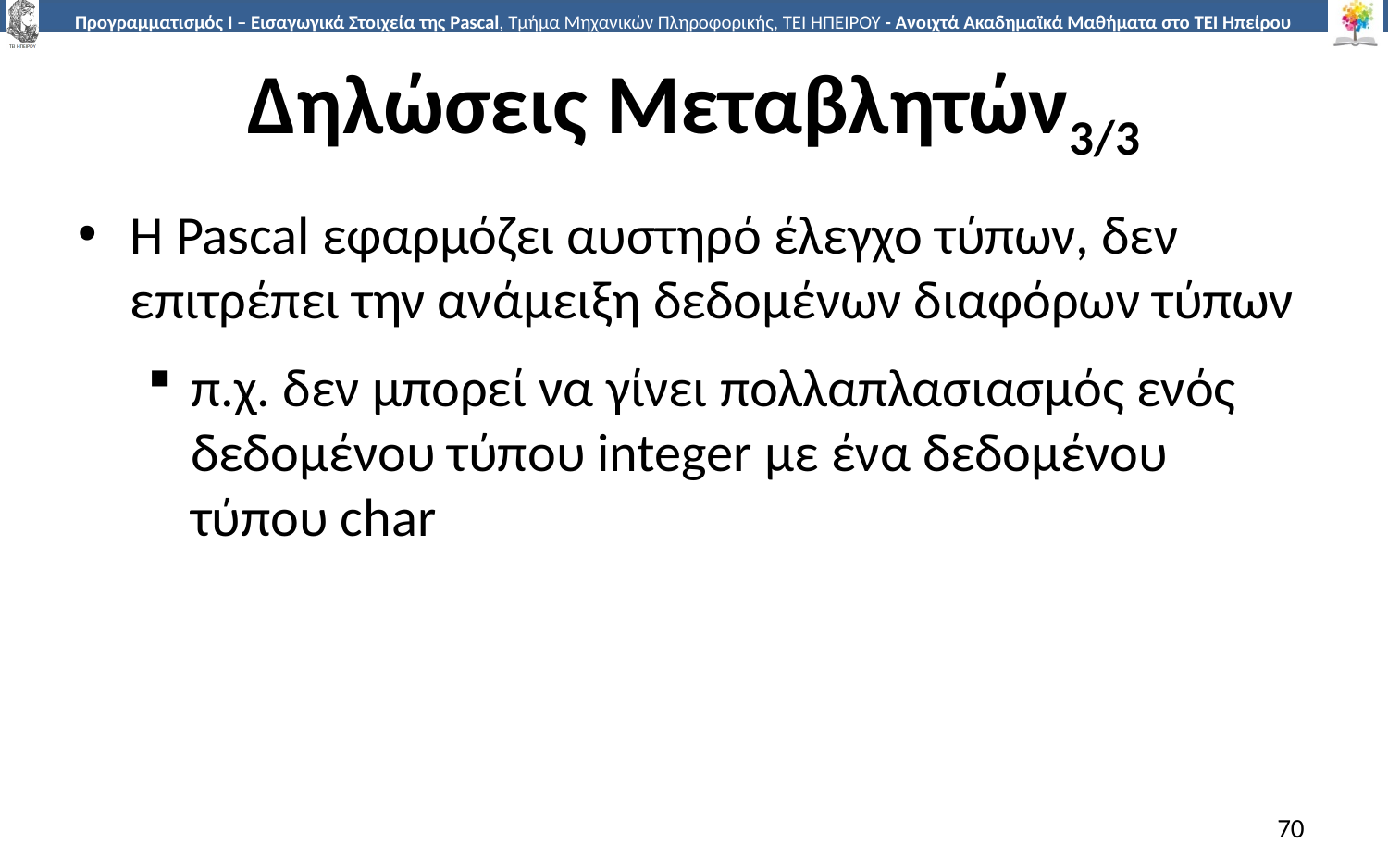

# Δηλώσεις Μεταβλητών3/3
Η Pascal εφαρμόζει αυστηρό έλεγχο τύπων, δεν επιτρέπει την ανάμειξη δεδομένων διαφόρων τύπων
π.χ. δεν μπορεί να γίνει πολλαπλασιασμός ενός δεδομένου τύπου integer με ένα δεδομένου τύπου char
70